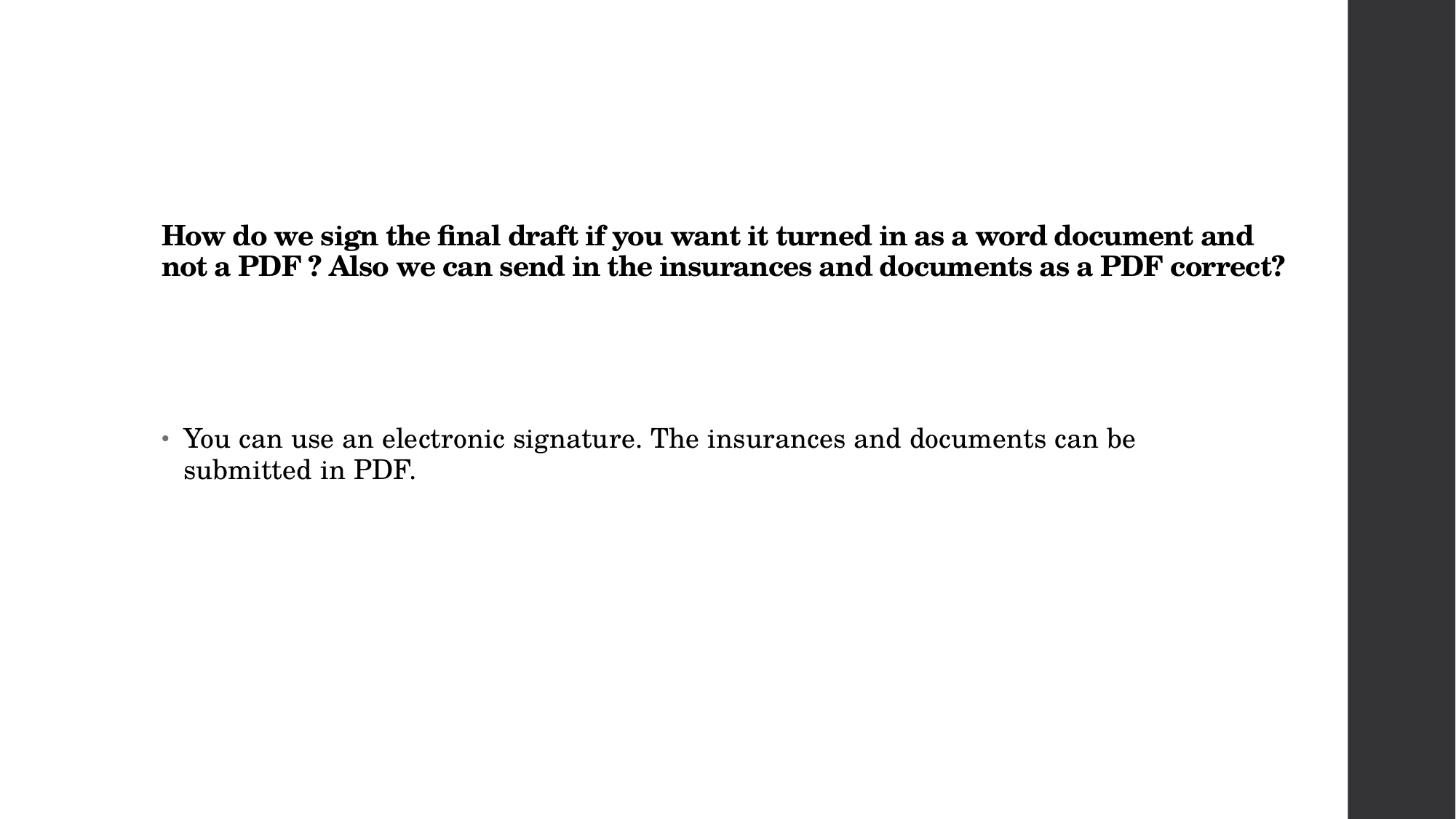

# How do we sign the final draft if you want it turned in as a word document and not a PDF ? Also we can send in the insurances and documents as a PDF correct?
You can use an electronic signature. The insurances and documents can be submitted in PDF.